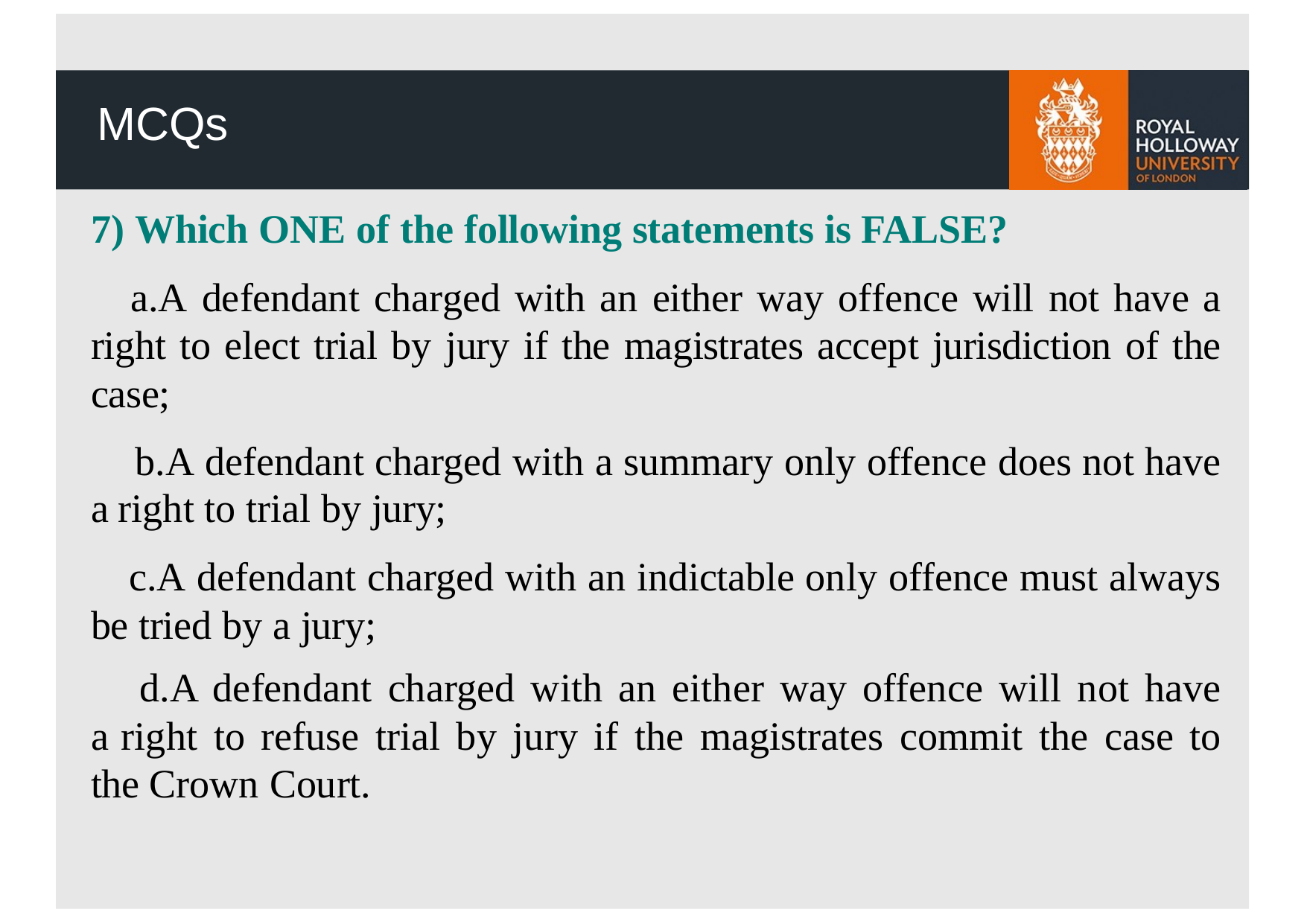

# MCQs
7) Which ONE of the following statements is FALSE?
A defendant charged with an either way offence will not have a right to elect trial by jury if the magistrates accept jurisdiction of the case;
A defendant charged with a summary only offence does not have a right to trial by jury;
A defendant charged with an indictable only offence must always be tried by a jury;
A defendant charged with an either way offence will not have a right to refuse trial by jury if the magistrates commit the case to the Crown Court.